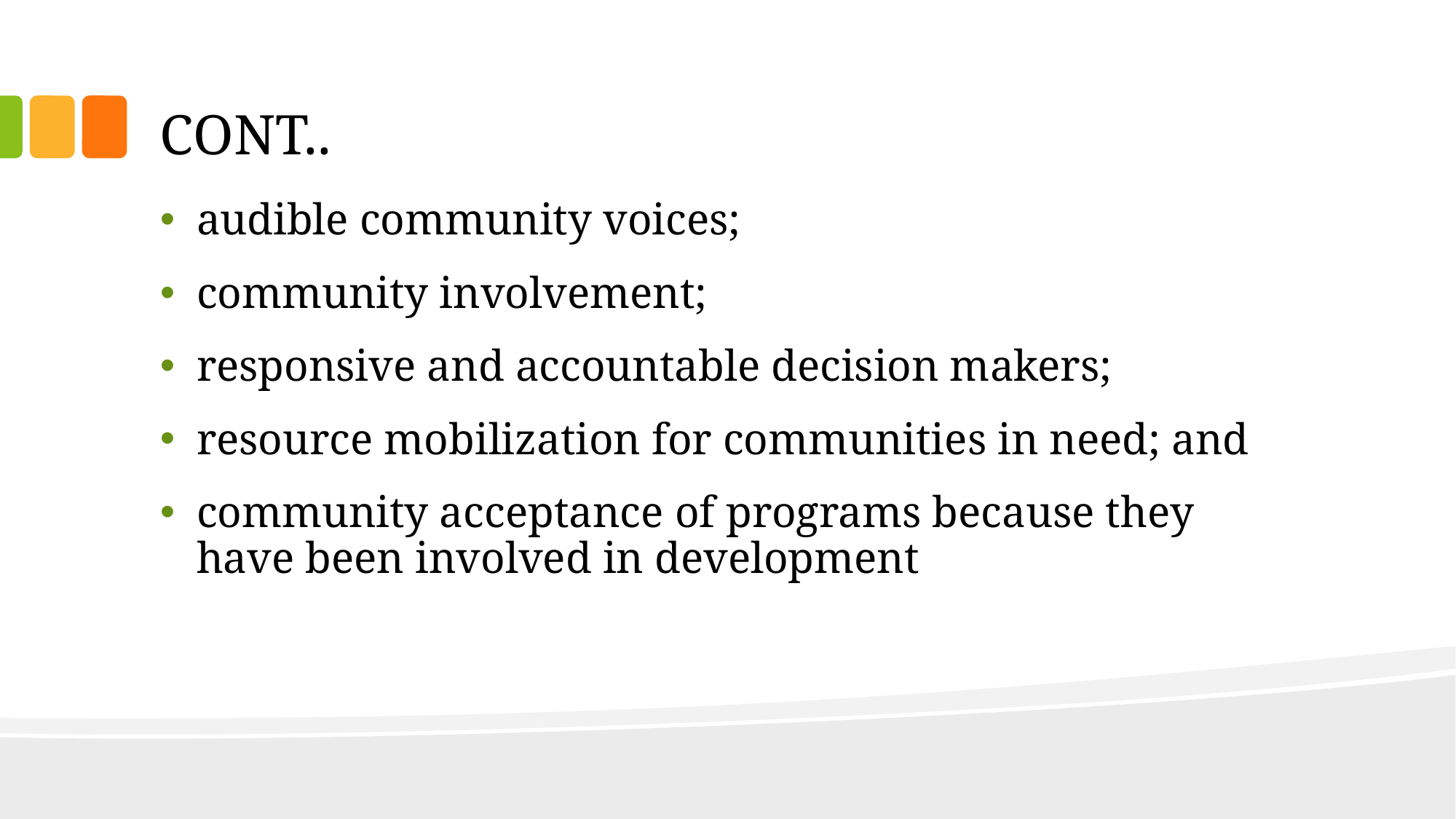

# CONT..
audible community voices;
community involvement;
responsive and accountable decision makers;
resource mobilization for communities in need; and
community acceptance of programs because they have been involved in development